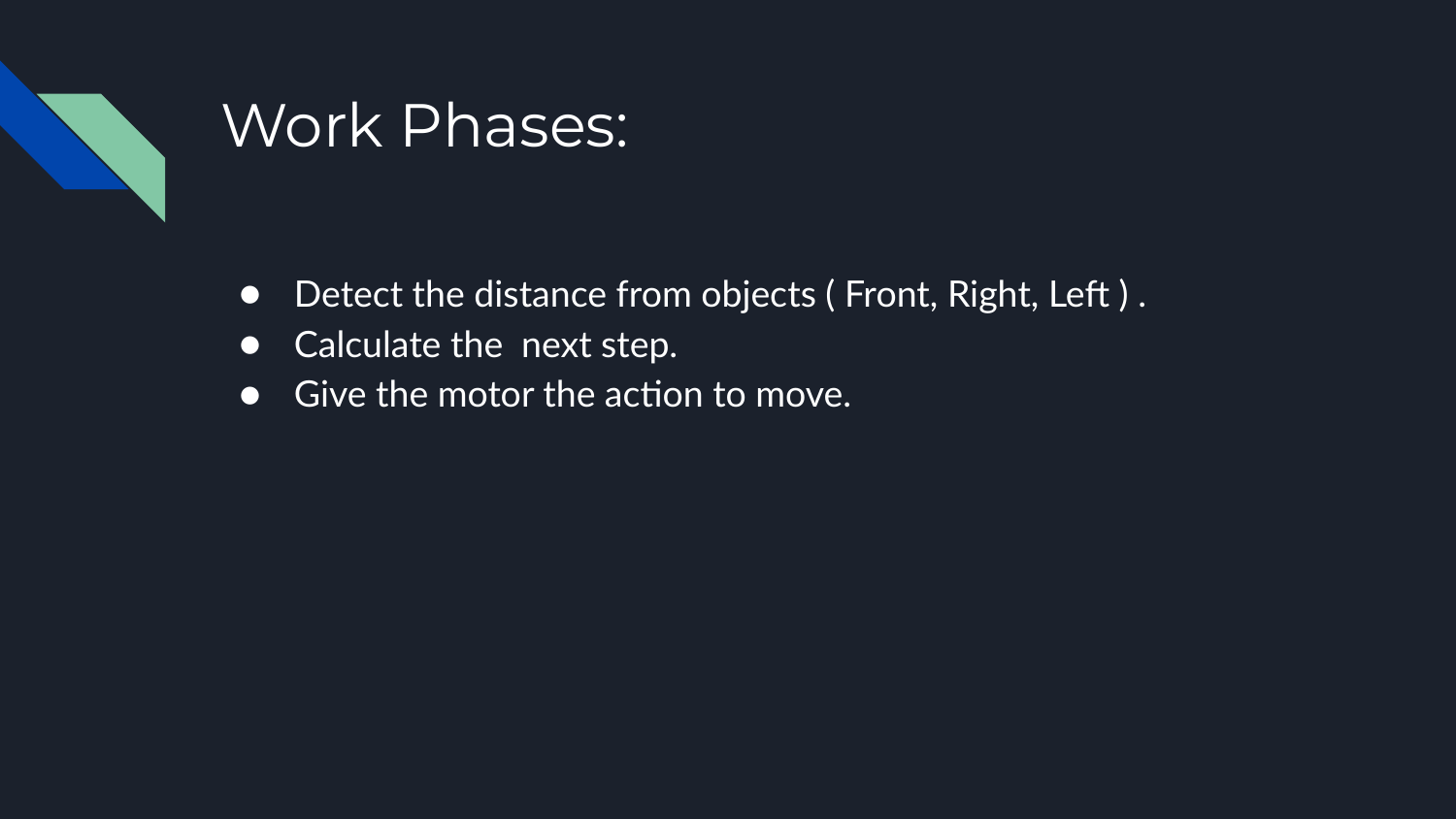

# Work Phases:
Detect the distance from objects ( Front, Right, Left ) .
Calculate the  next step.
Give the motor the action to move.